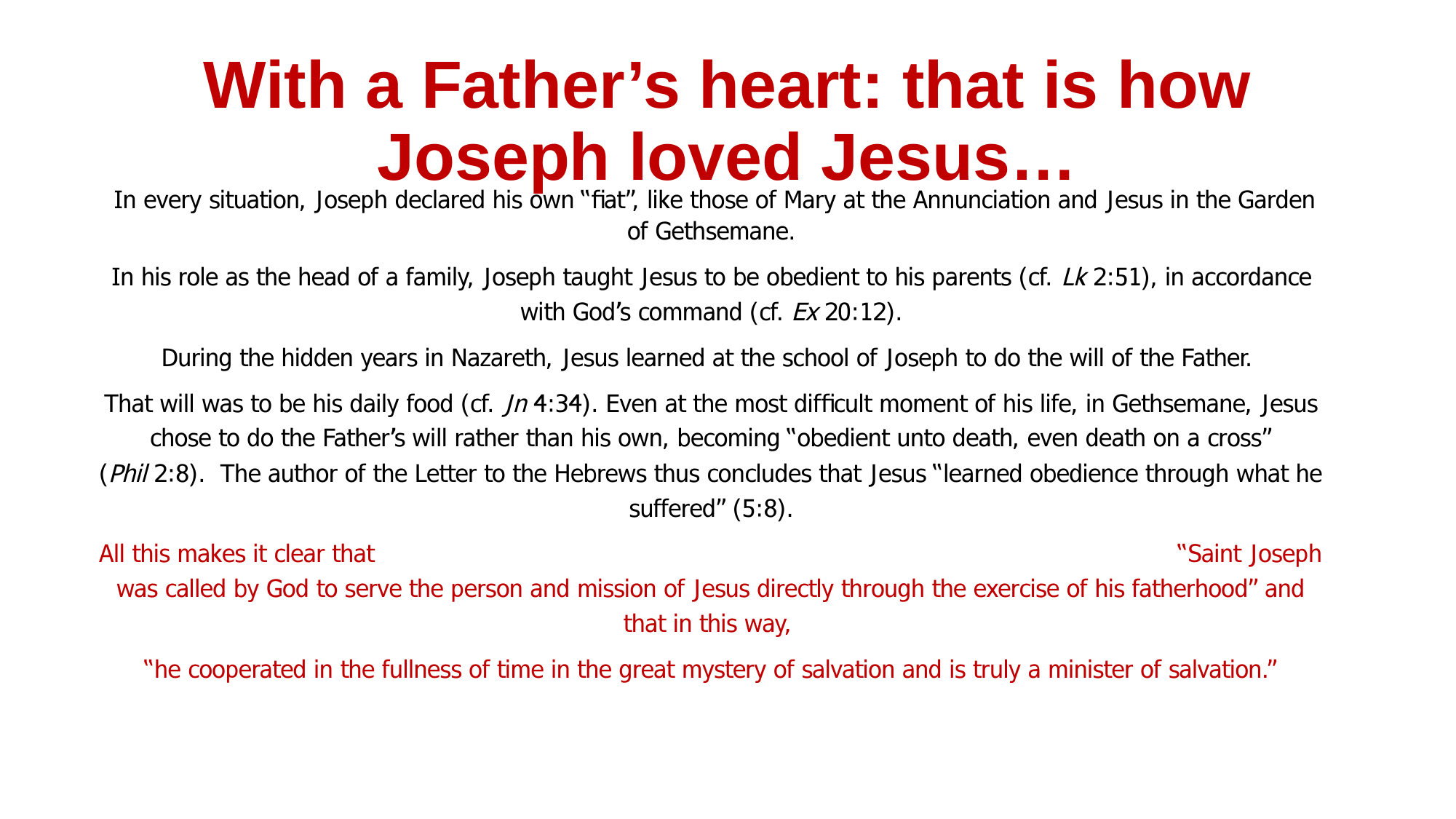

# With a Father’s heart: that is how Joseph loved Jesus…
 In every situation, Joseph declared his own “fiat”, like those of Mary at the Annunciation and Jesus in the Garden of Gethsemane.
In his role as the head of a family, Joseph taught Jesus to be obedient to his parents (cf. Lk 2:51), in accordance with God’s command (cf. Ex 20:12).
During the hidden years in Nazareth, Jesus learned at the school of Joseph to do the will of the Father.
That will was to be his daily food (cf. Jn 4:34). Even at the most difficult moment of his life, in Gethsemane, Jesus chose to do the Father’s will rather than his own, becoming “obedient unto death, even death on a cross” (Phil 2:8).  The author of the Letter to the Hebrews thus concludes that Jesus “learned obedience through what he suffered” (5:8).
All this makes it clear that                                                                                                            “Saint Joseph was called by God to serve the person and mission of Jesus directly through the exercise of his fatherhood” and that in this way,
“he cooperated in the fullness of time in the great mystery of salvation and is truly a minister of salvation.”